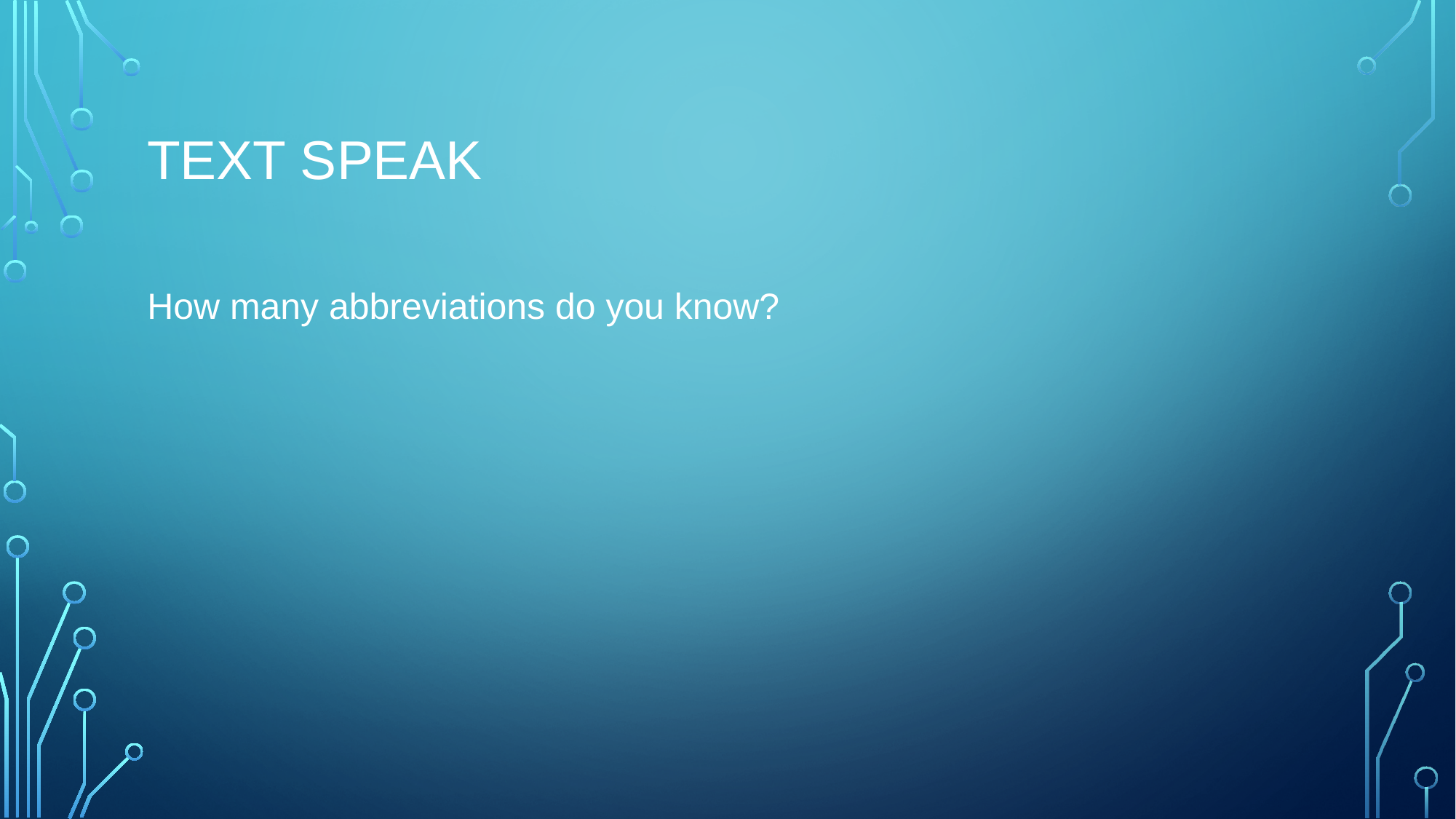

# Text speak
How many abbreviations do you know?